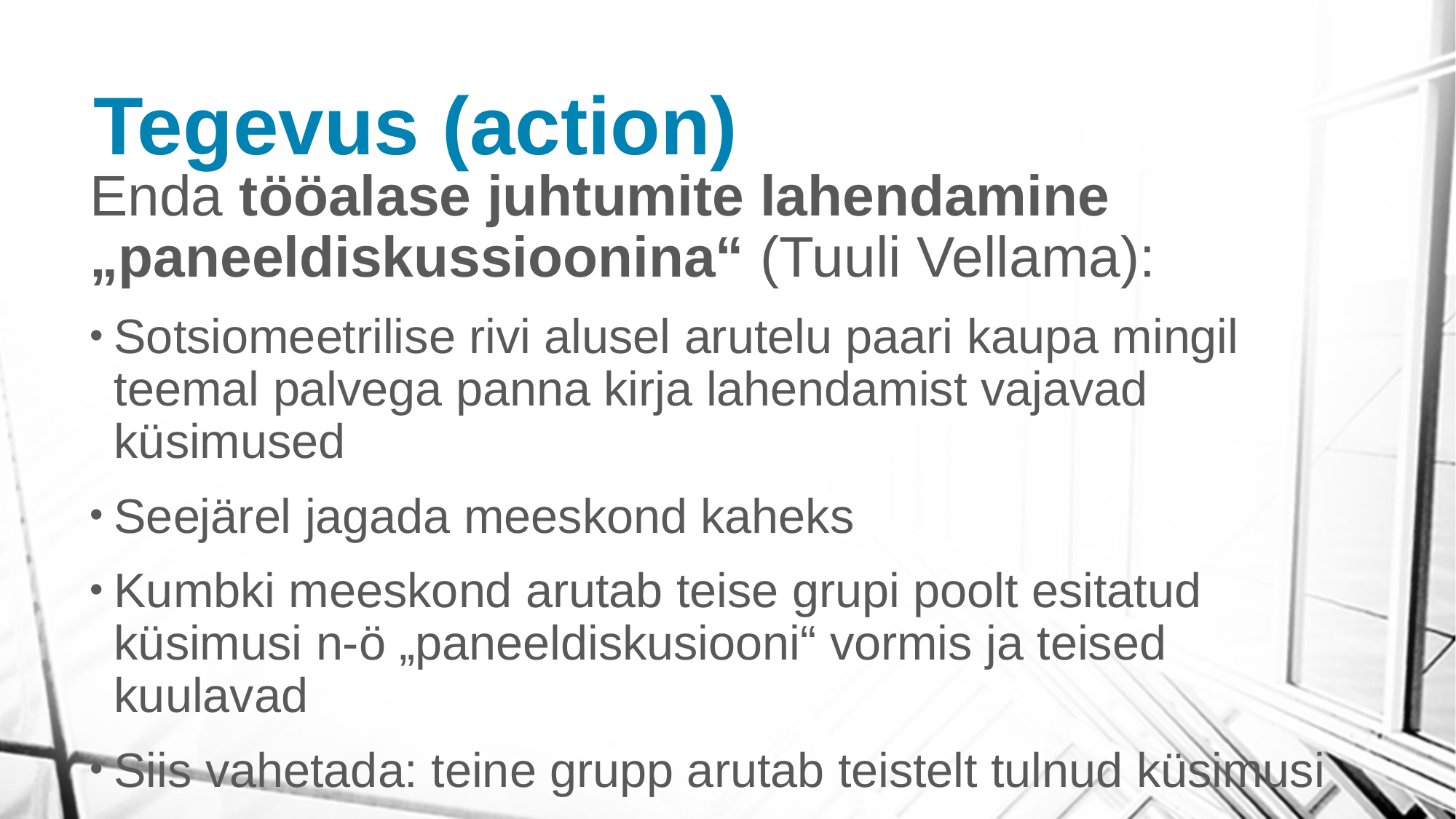

# Tegevus (action)

Enda tööalase juhtumite lahendamine „paneeldiskussioonina“ (Tuuli Vellama):
Sotsiomeetrilise rivi alusel arutelu paari kaupa mingil teemal palvega panna kirja lahendamist vajavad küsimused
Seejärel jagada meeskond kaheks
Kumbki meeskond arutab teise grupi poolt esitatud küsimusi n-ö „paneeldiskusiooni“ vormis ja teised kuulavad
Siis vahetada: teine grupp arutab teistelt tulnud küsimusi